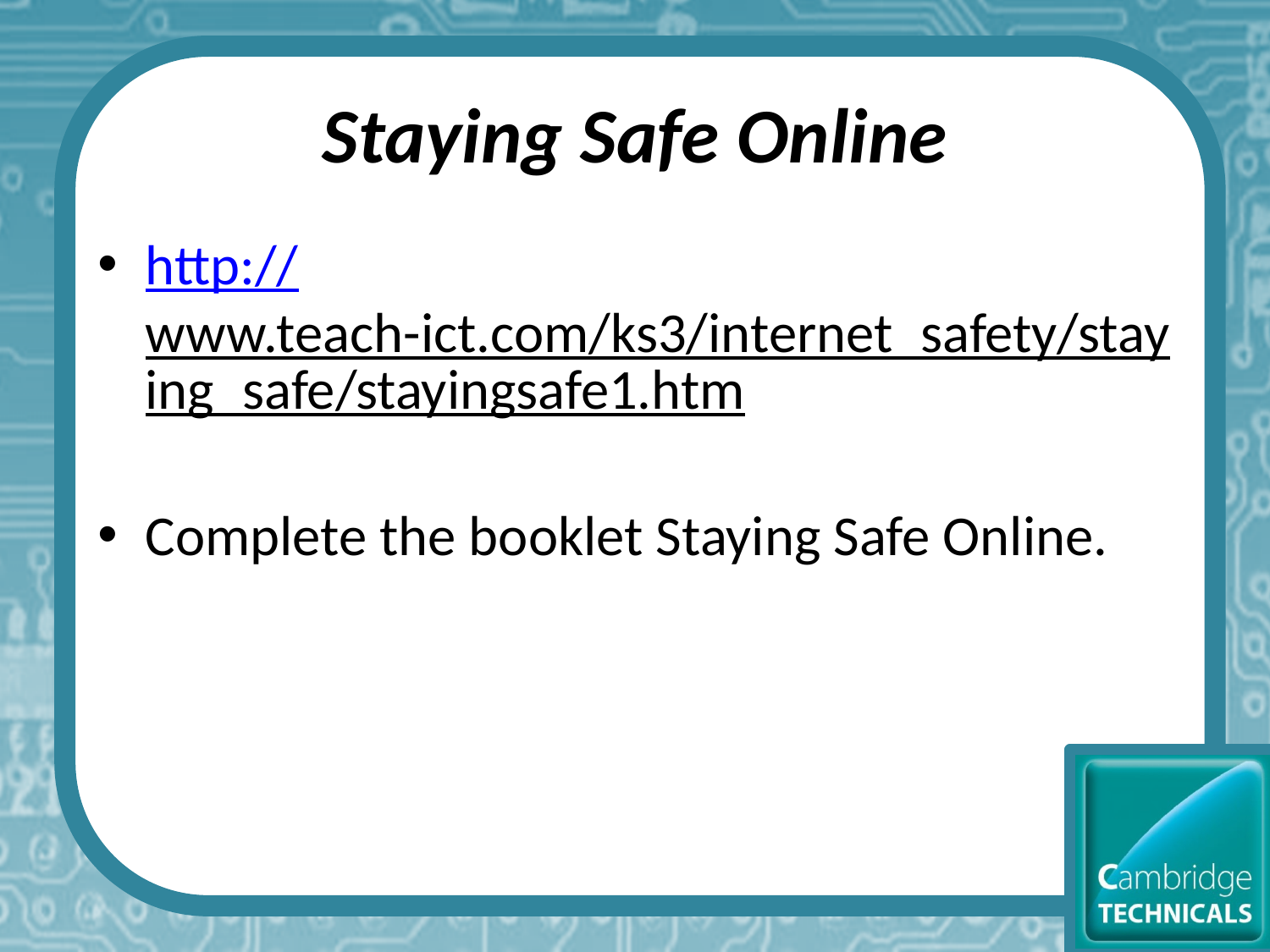

# Staying Safe Online
http://www.teach-ict.com/ks3/internet_safety/staying_safe/stayingsafe1.htm
Complete the booklet Staying Safe Online.